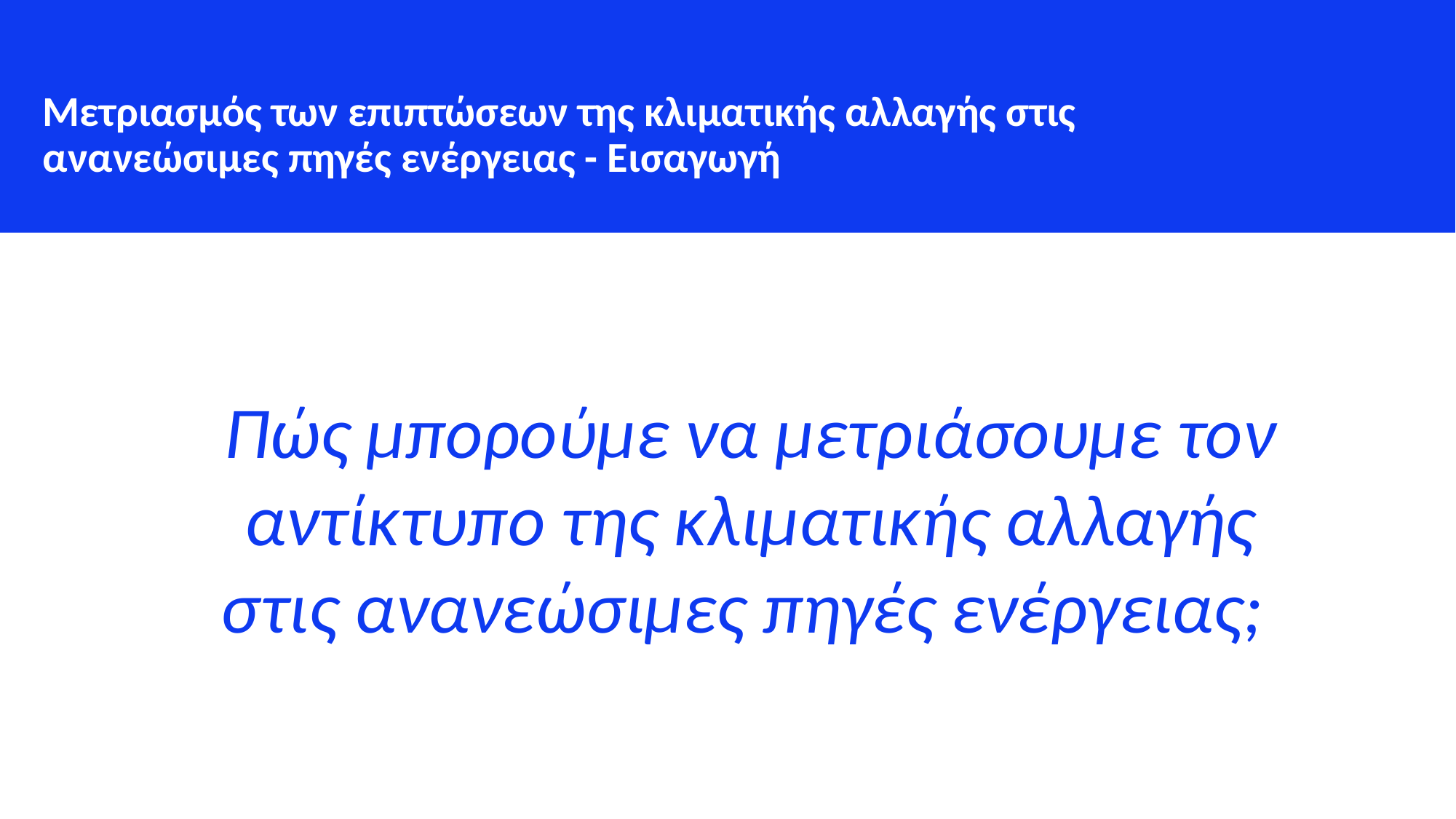

Μετριασμός των επιπτώσεων της κλιματικής αλλαγής στις ανανεώσιμες πηγές ενέργειας - Εισαγωγή

Πώς μπορούμε να μετριάσουμε τον αντίκτυπο της κλιματικής αλλαγής στις ανανεώσιμες πηγές ενέργειας;